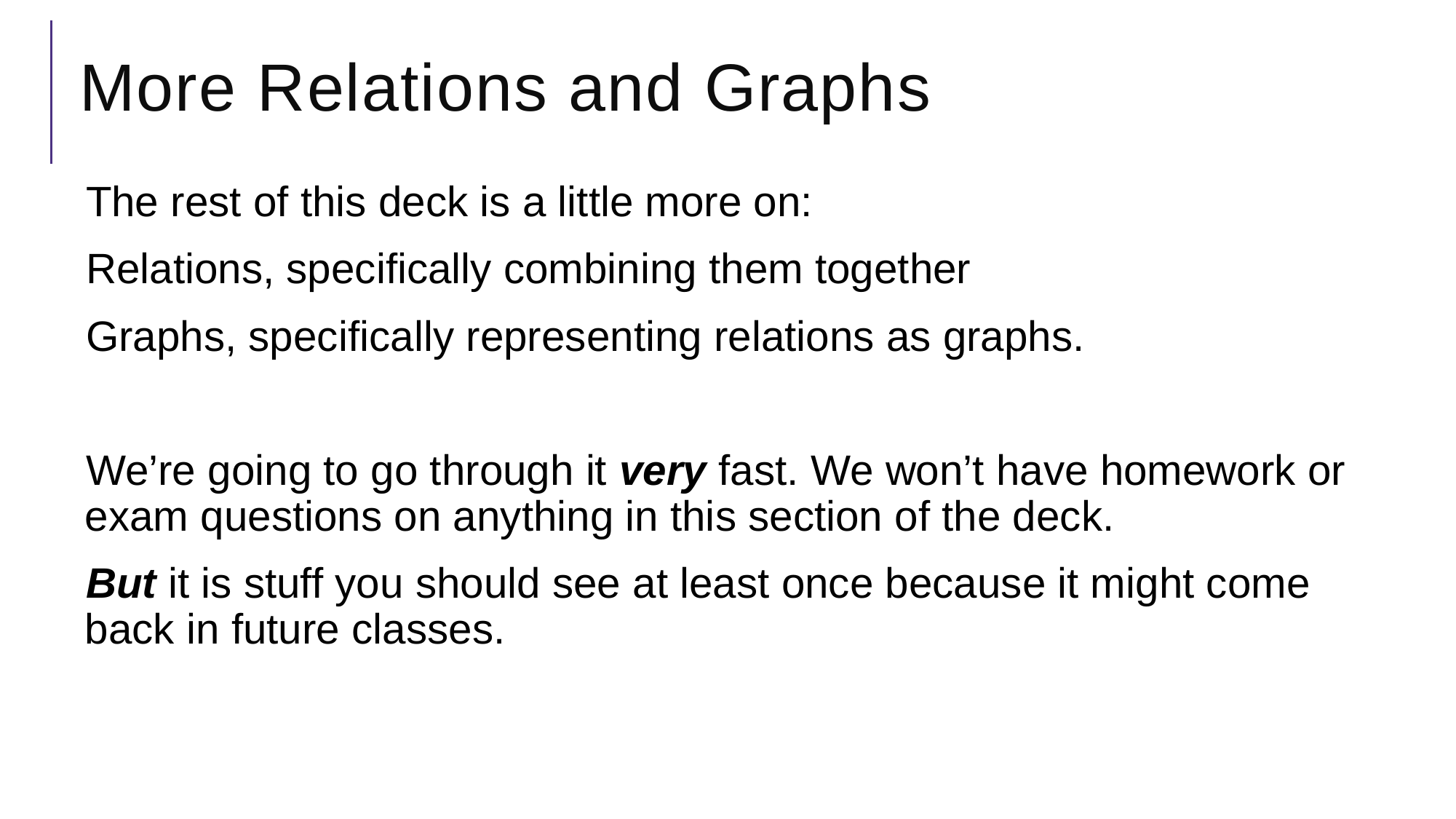

# More Relations and Graphs
The rest of this deck is a little more on:
Relations, specifically combining them together
Graphs, specifically representing relations as graphs.

We’re going to go through it very fast. We won’t have homework or exam questions on anything in this section of the deck.
But it is stuff you should see at least once because it might come back in future classes.